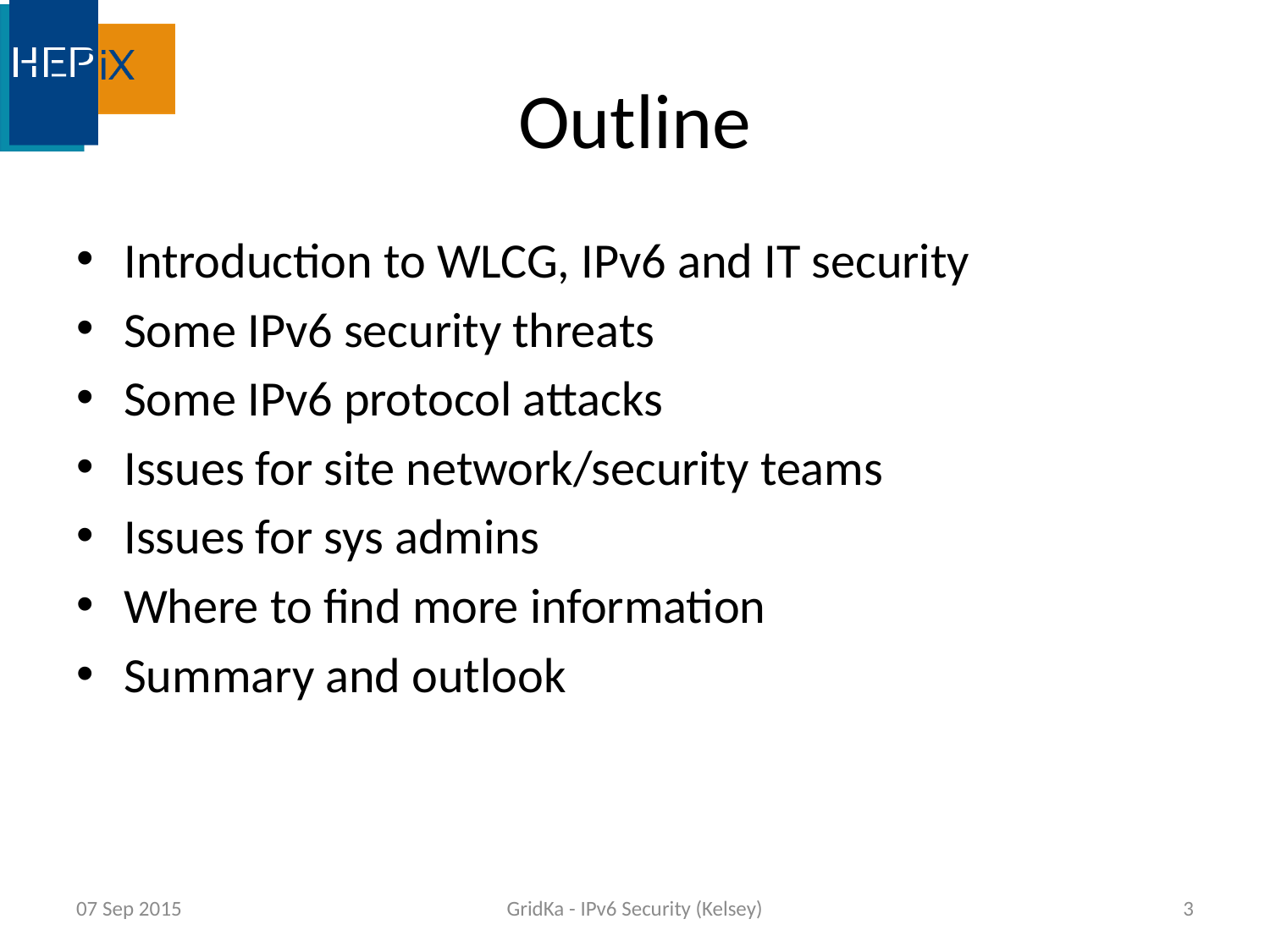

# Outline
Introduction to WLCG, IPv6 and IT security
Some IPv6 security threats
Some IPv6 protocol attacks
Issues for site network/security teams
Issues for sys admins
Where to find more information
Summary and outlook
07 Sep 2015
GridKa - IPv6 Security (Kelsey)
3